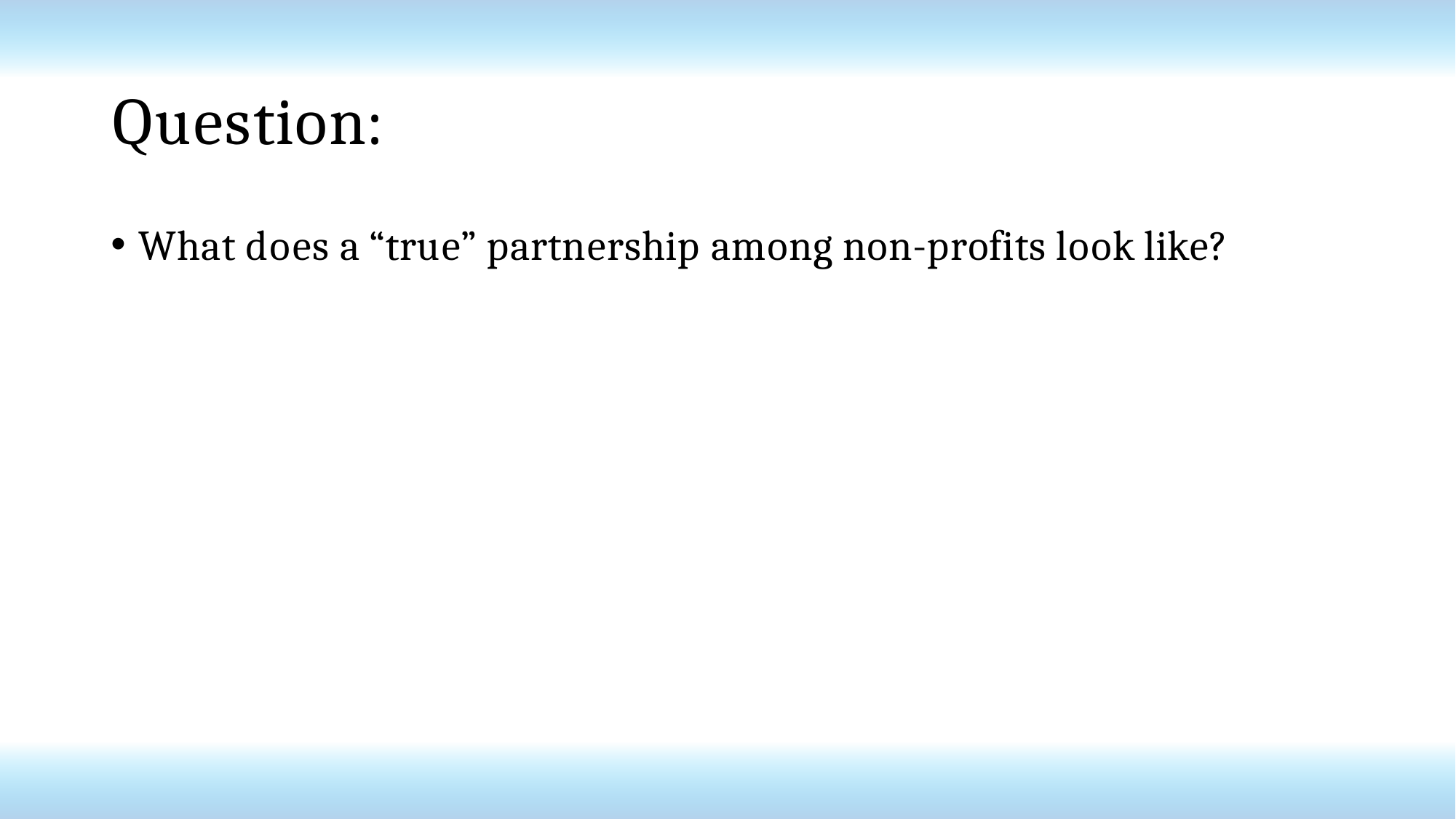

# Question:
What does a “true” partnership among non-profits look like?